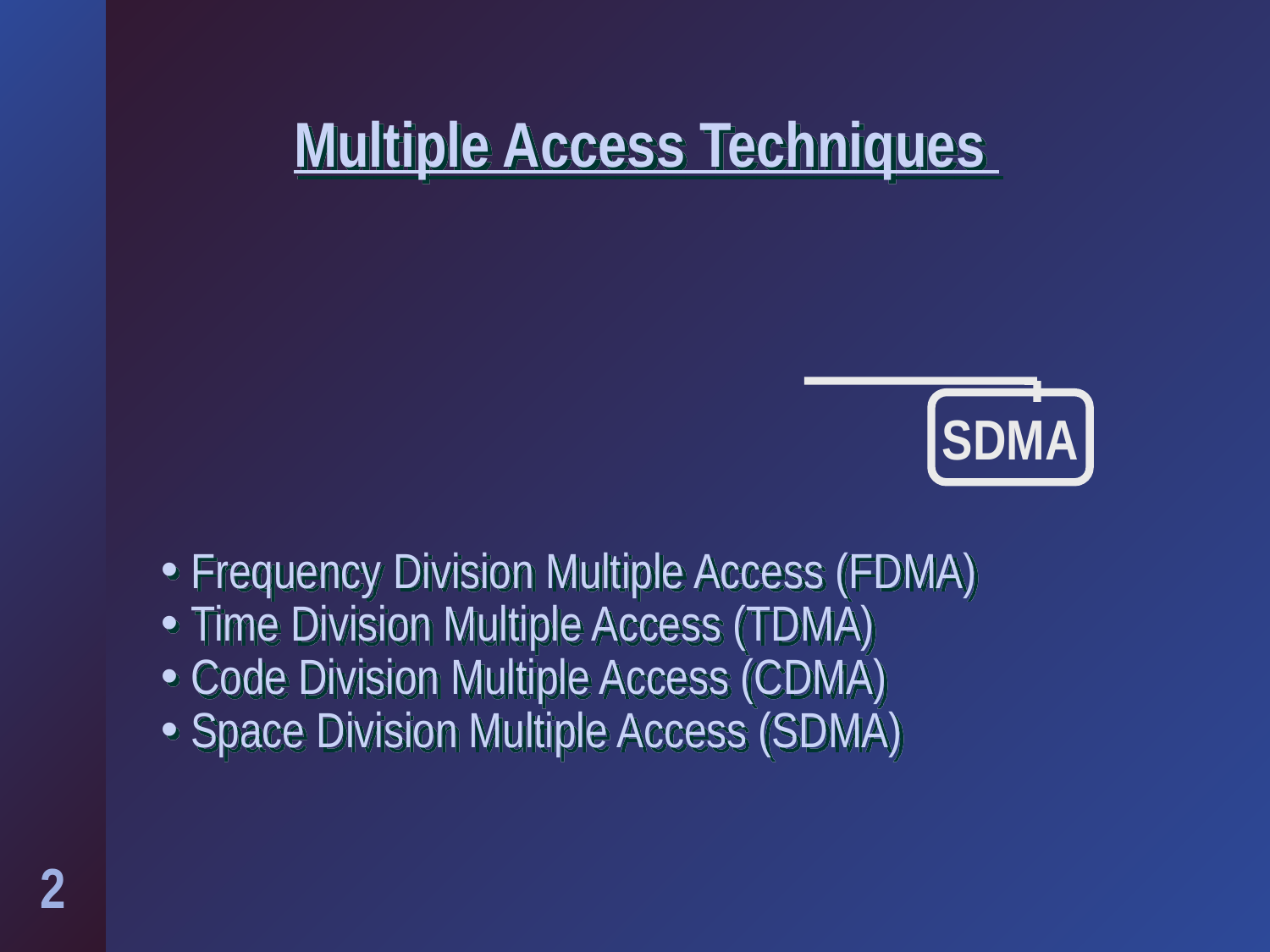

# Multiple Access Techniques
Multiple Access Techniques
FDMA
TDMA
CDMA
SDMA

Frequency Division Multiple Access (FDMA)
Time Division Multiple Access (TDMA)
Code Division Multiple Access (CDMA)
Space Division Multiple Access (SDMA)